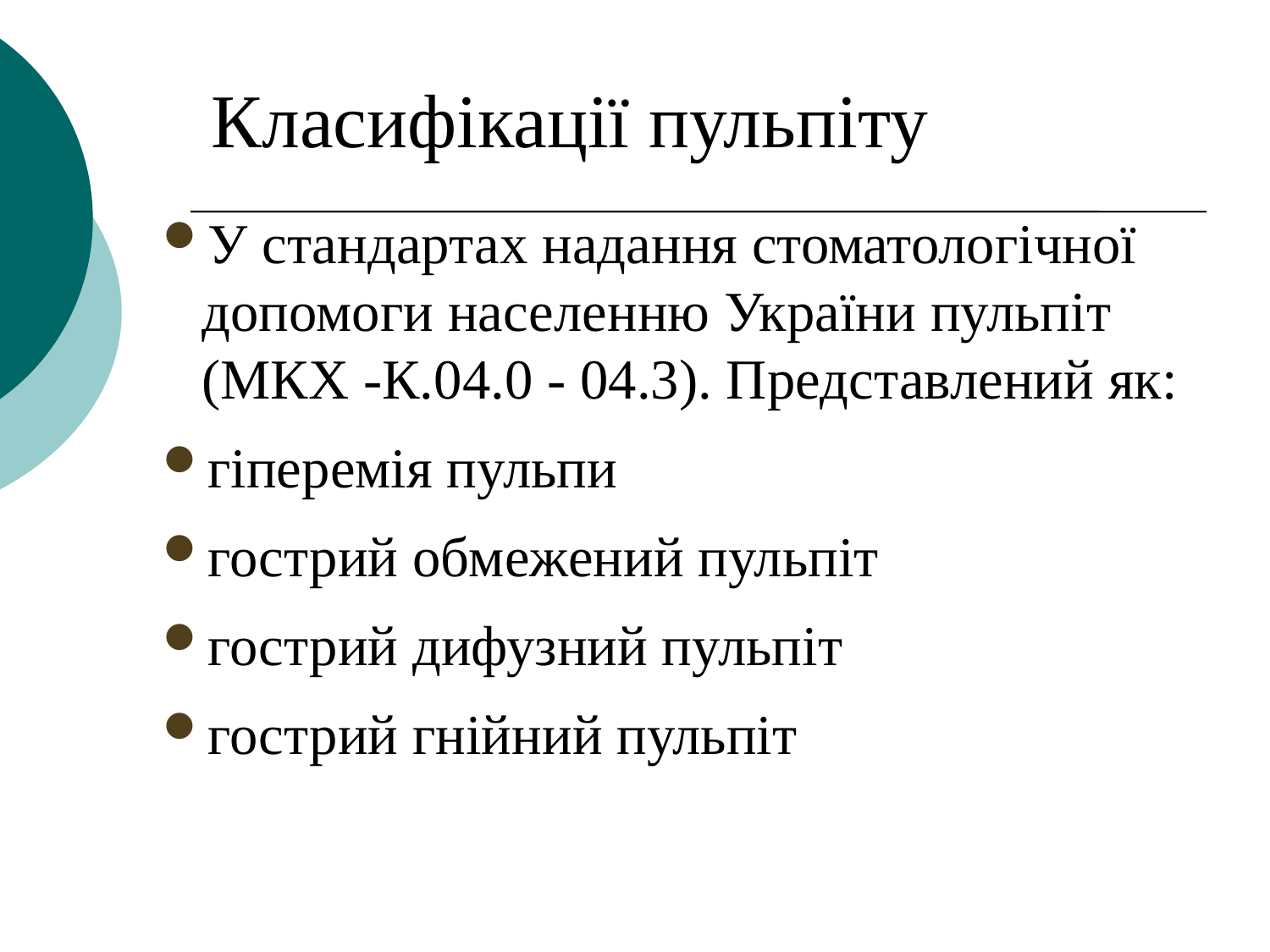

Класифікації пульпіту
У стандартах надання стоматологічної допомоги населенню України пульпіт (МКХ -К.04.0 - 04.3). Представлений як:
гіперемія пульпи
гострий обмежений пульпіт
гострий дифузний пульпіт
гострий гнійний пульпіт